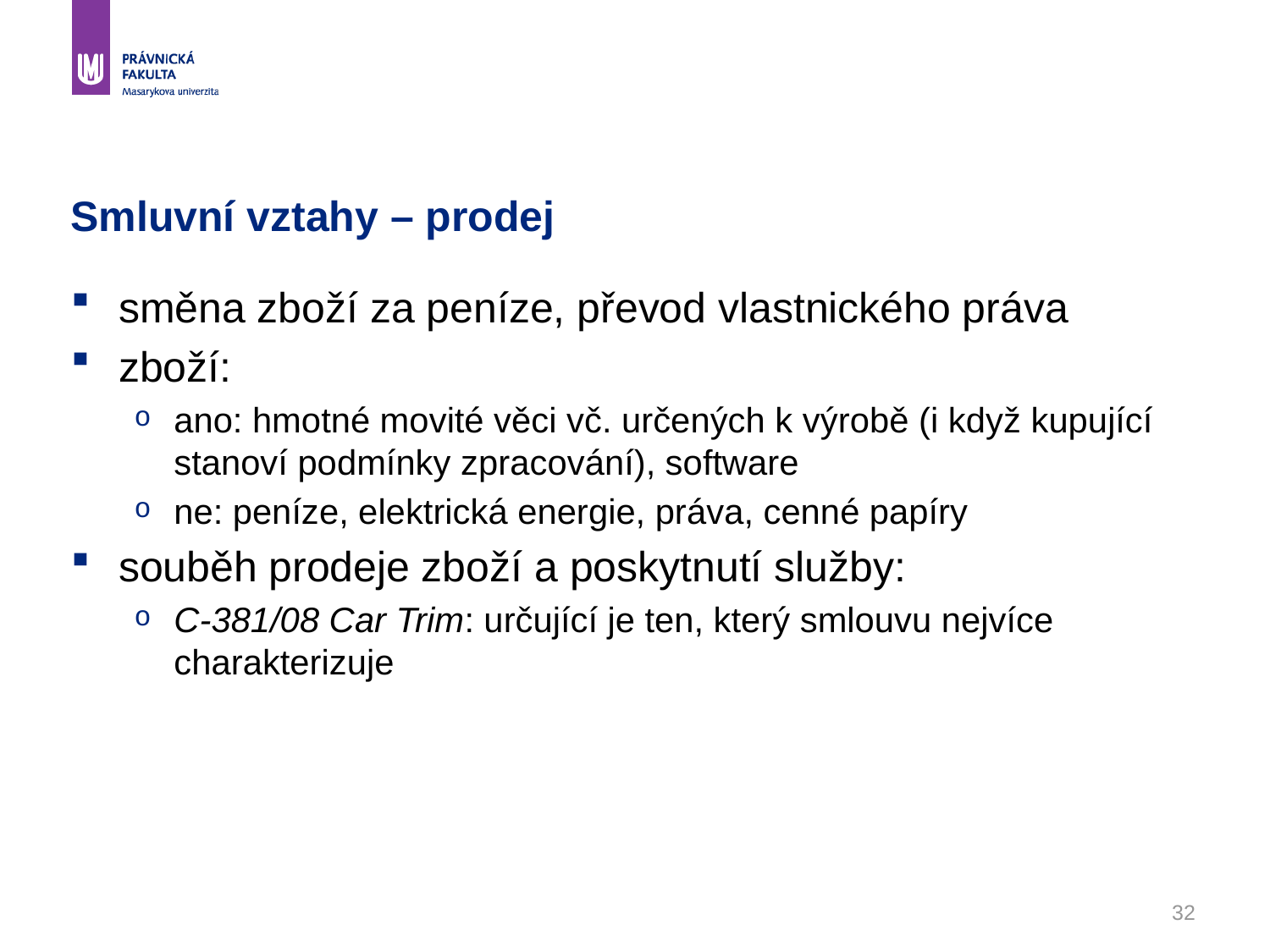

# Smluvní vztahy – prodej
směna zboží za peníze, převod vlastnického práva
zboží:
ano: hmotné movité věci vč. určených k výrobě (i když kupující stanoví podmínky zpracování), software
ne: peníze, elektrická energie, práva, cenné papíry
souběh prodeje zboží a poskytnutí služby:
C-381/08 Car Trim: určující je ten, který smlouvu nejvíce charakterizuje

32